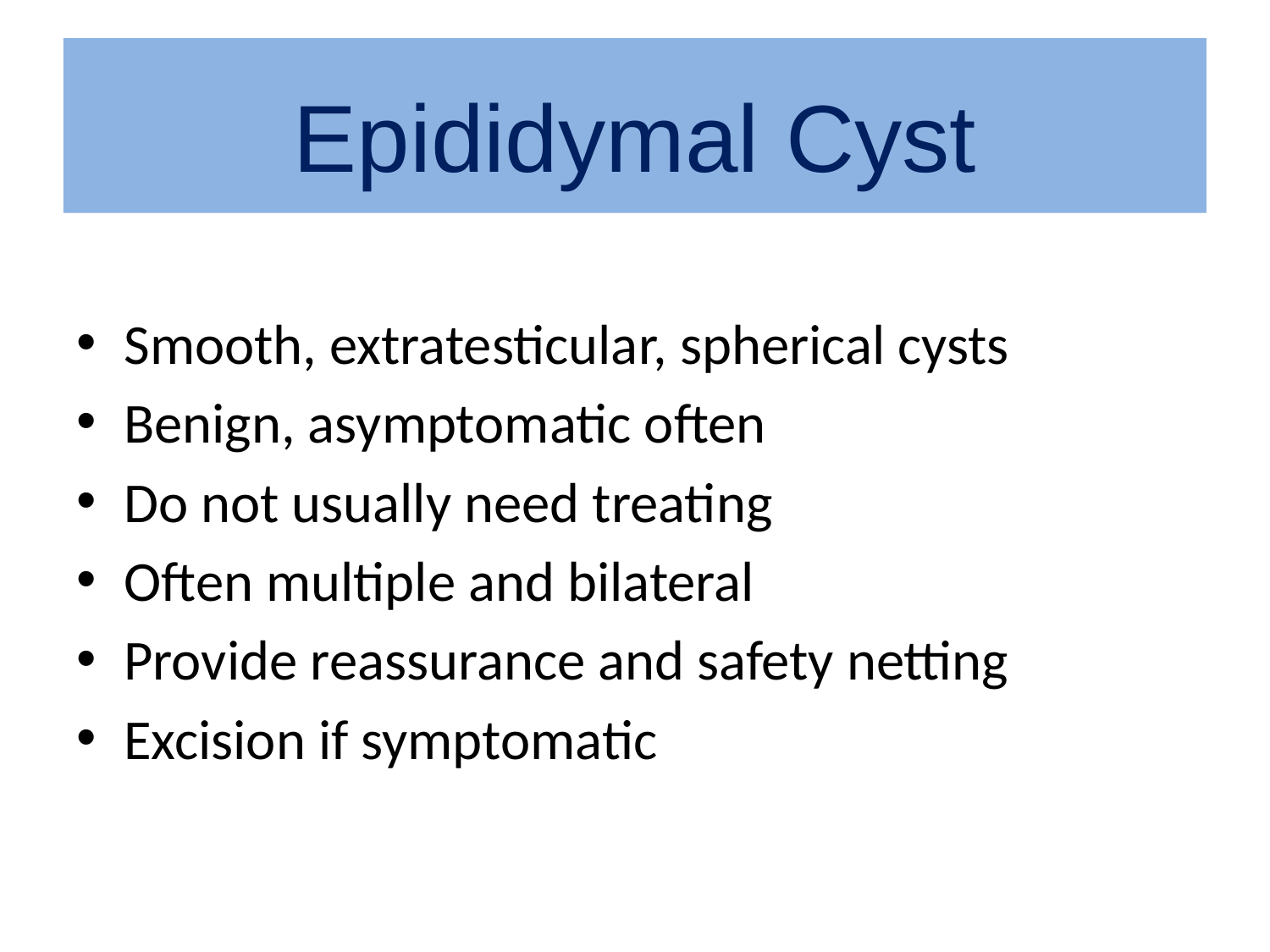

Epididymal Cyst

Smooth, extratesticular, spherical cysts
Benign, asymptomatic often
Do not usually need treating
Often multiple and bilateral
Provide reassurance and safety netting
Excision if symptomatic